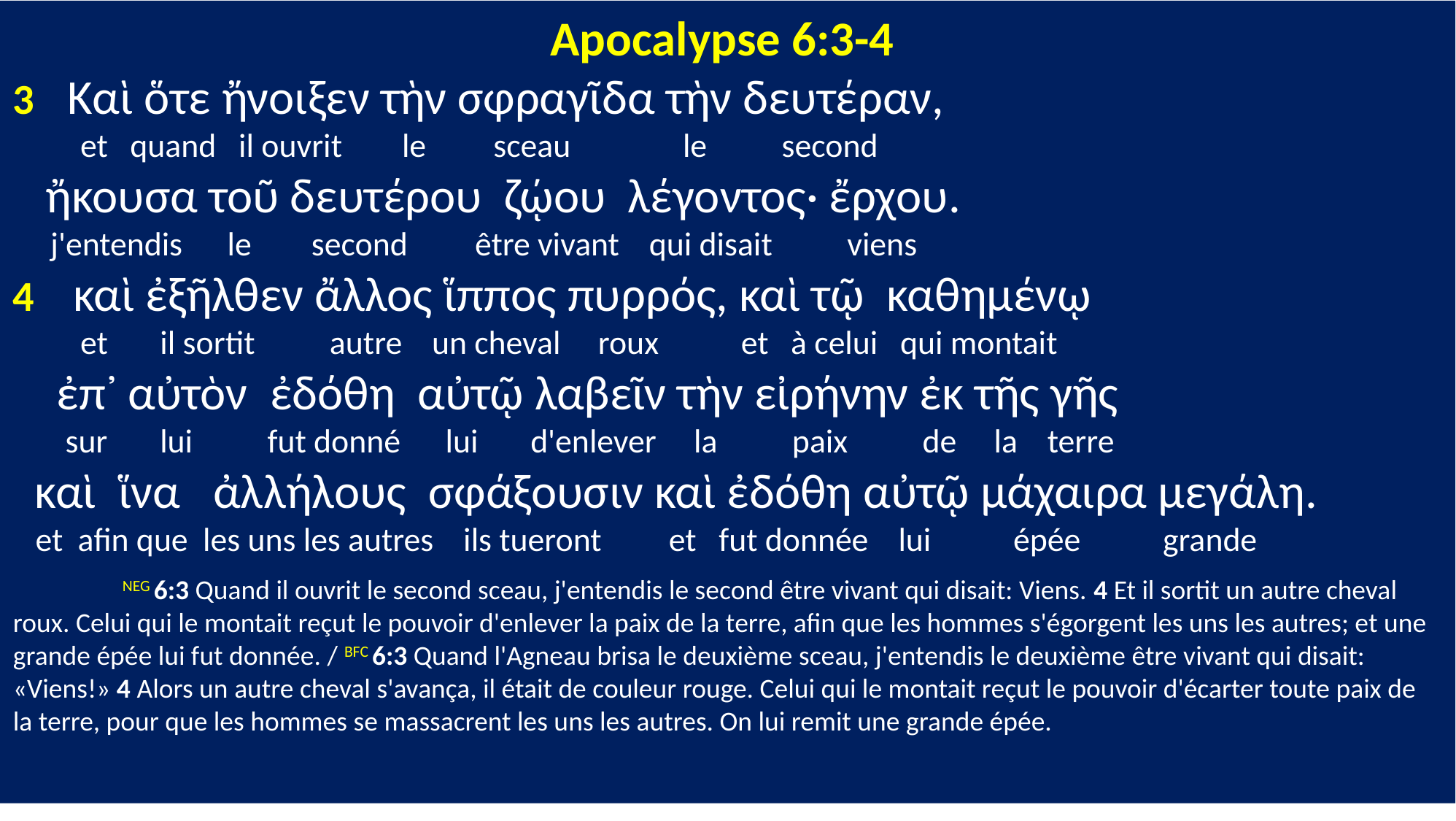

Apocalypse 6:3-4
3   Καὶ ὅτε ἤνοιξεν τὴν σφραγῖδα τὴν δευτέραν,
         et   quand   il ouvrit        le         sceau               le          second
   ἤκουσα τοῦ δευτέρου  ζῴου  λέγοντος· ἔρχου.
     j'entendis      le        second         être vivant    qui disait          viens
4    καὶ ἐξῆλθεν ἄλλος ἵππος πυρρός, καὶ τῷ  καθημένῳ
         et       il sortit          autre    un cheval     roux           et   à celui   qui montait
    ἐπ᾽ αὐτὸν  ἐδόθη  αὐτῷ λαβεῖν τὴν εἰρήνην ἐκ τῆς γῆς
       sur       lui          fut donné      lui       d'enlever     la          paix          de     la    terre
  καὶ  ἵνα   ἀλλήλους  σφάξουσιν καὶ ἐδόθη αὐτῷ μάχαιρα μεγάλη.
   et  afin que  les uns les autres    ils tueront         et   fut donnée    lui           épée           grande

	NEG 6:3 Quand il ouvrit le second sceau, j'entendis le second être vivant qui disait: Viens. 4 Et il sortit un autre cheval roux. Celui qui le montait reçut le pouvoir d'enlever la paix de la terre, afin que les hommes s'égorgent les uns les autres; et une grande épée lui fut donnée. / BFC 6:3 Quand l'Agneau brisa le deuxième sceau, j'entendis le deuxième être vivant qui disait: «Viens!» 4 Alors un autre cheval s'avança, il était de couleur rouge. Celui qui le montait reçut le pouvoir d'écarter toute paix de la terre, pour que les hommes se massacrent les uns les autres. On lui remit une grande épée.